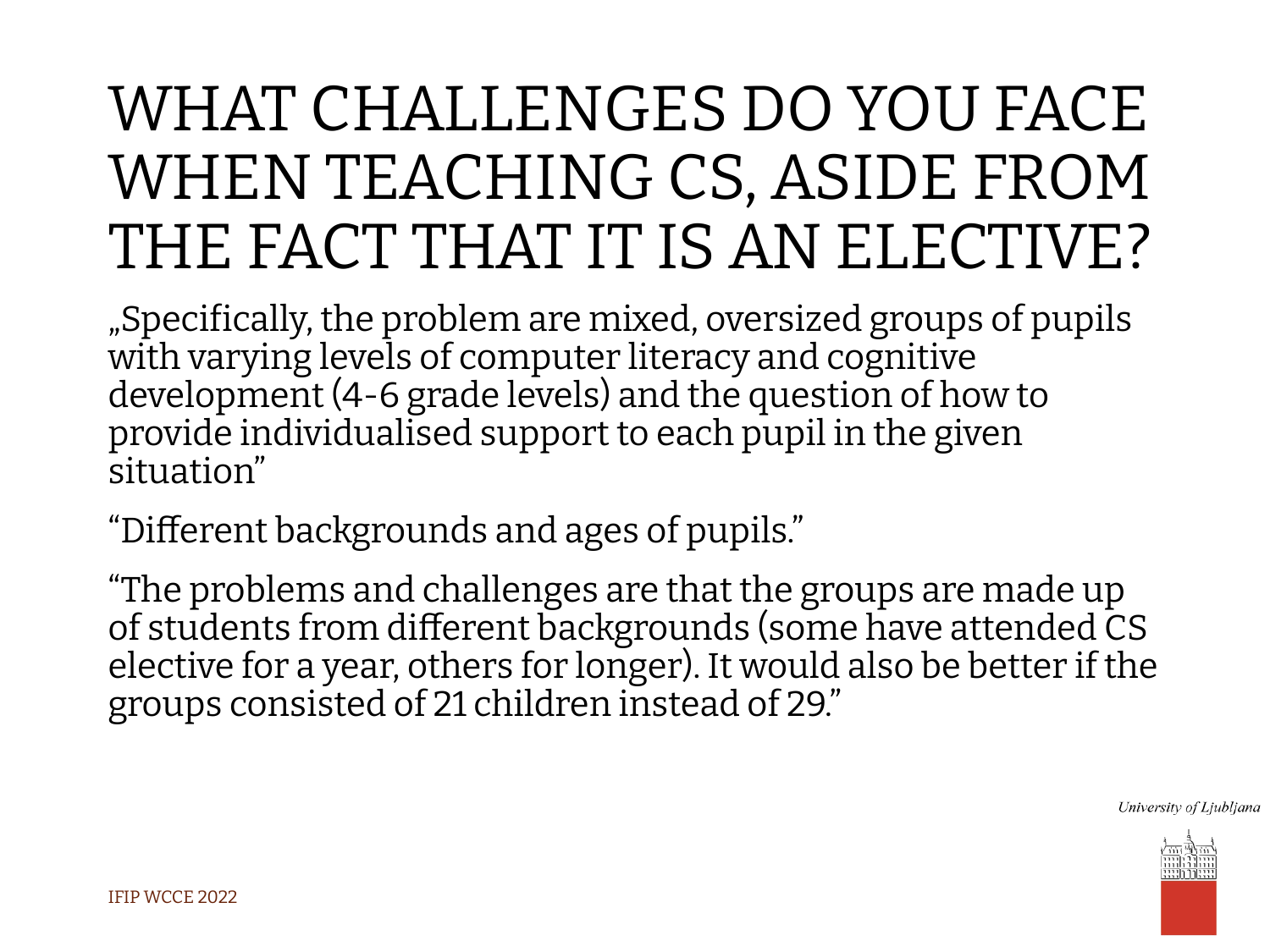

# What challenges do you face when teaching CS, aside from the fact that it is an elective?
„Specifically, the problem are mixed, oversized groups of pupils with varying levels of computer literacy and cognitive development (4-6 grade levels) and the question of how to provide individualised support to each pupil in the given situation”
“Different backgrounds and ages of pupils.”
“The problems and challenges are that the groups are made up of students from different backgrounds (some have attended CS elective for a year, others for longer). It would also be better if the groups consisted of 21 children instead of 29.”

IFIP WCCE 2022